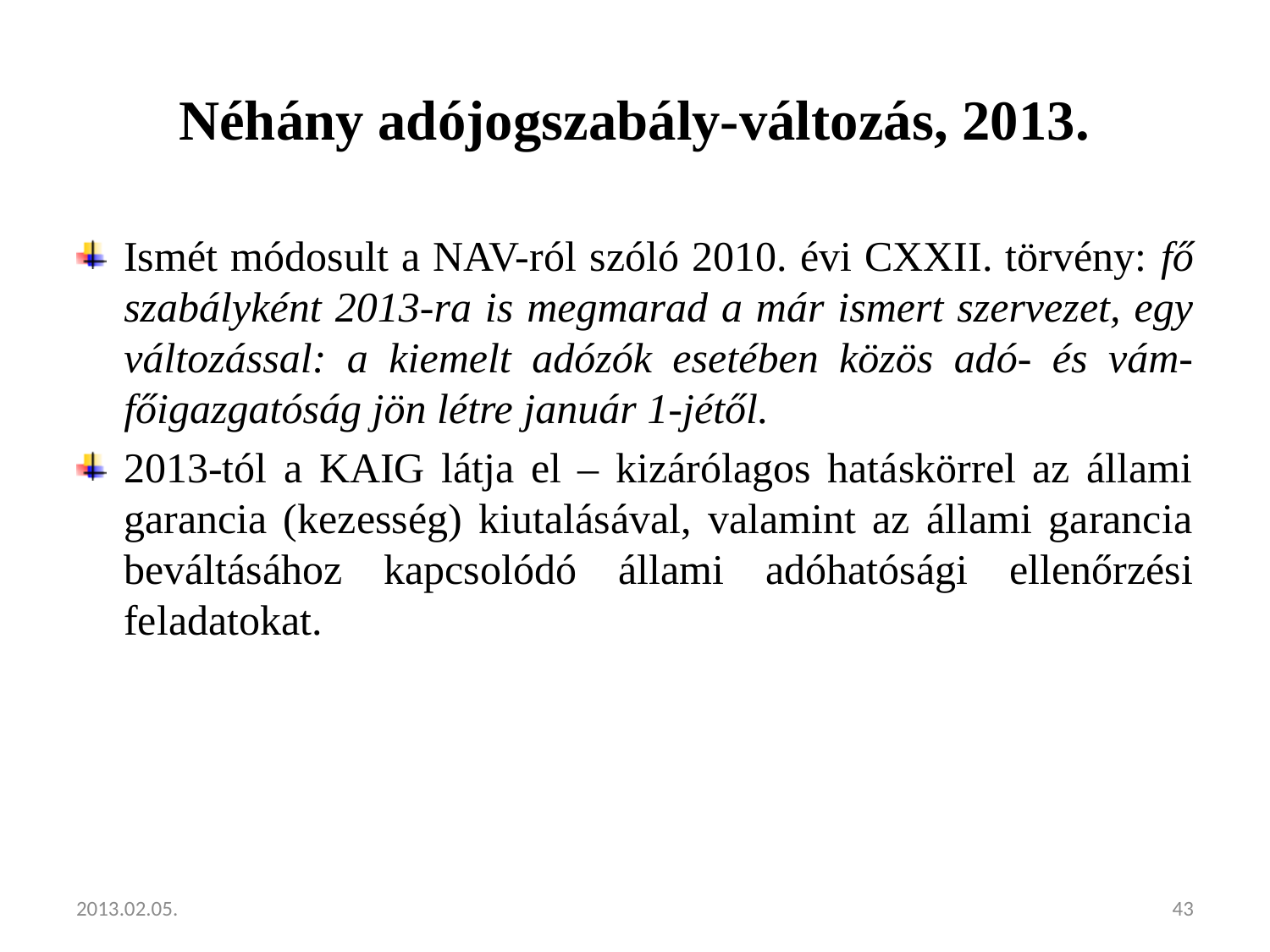

# Néhány adójogszabály-változás, 2013.
Ismét módosult a NAV-ról szóló 2010. évi CXXII. törvény: fő szabályként 2013-ra is megmarad a már ismert szervezet, egy változással: a kiemelt adózók esetében közös adó- és vám-főigazgatóság jön létre január 1-jétől.
2013-tól a KAIG látja el – kizárólagos hatáskörrel az állami garancia (kezesség) kiutalásával, valamint az állami garancia beváltásához kapcsolódó állami adóhatósági ellenőrzési feladatokat.

2013.02.05.
43